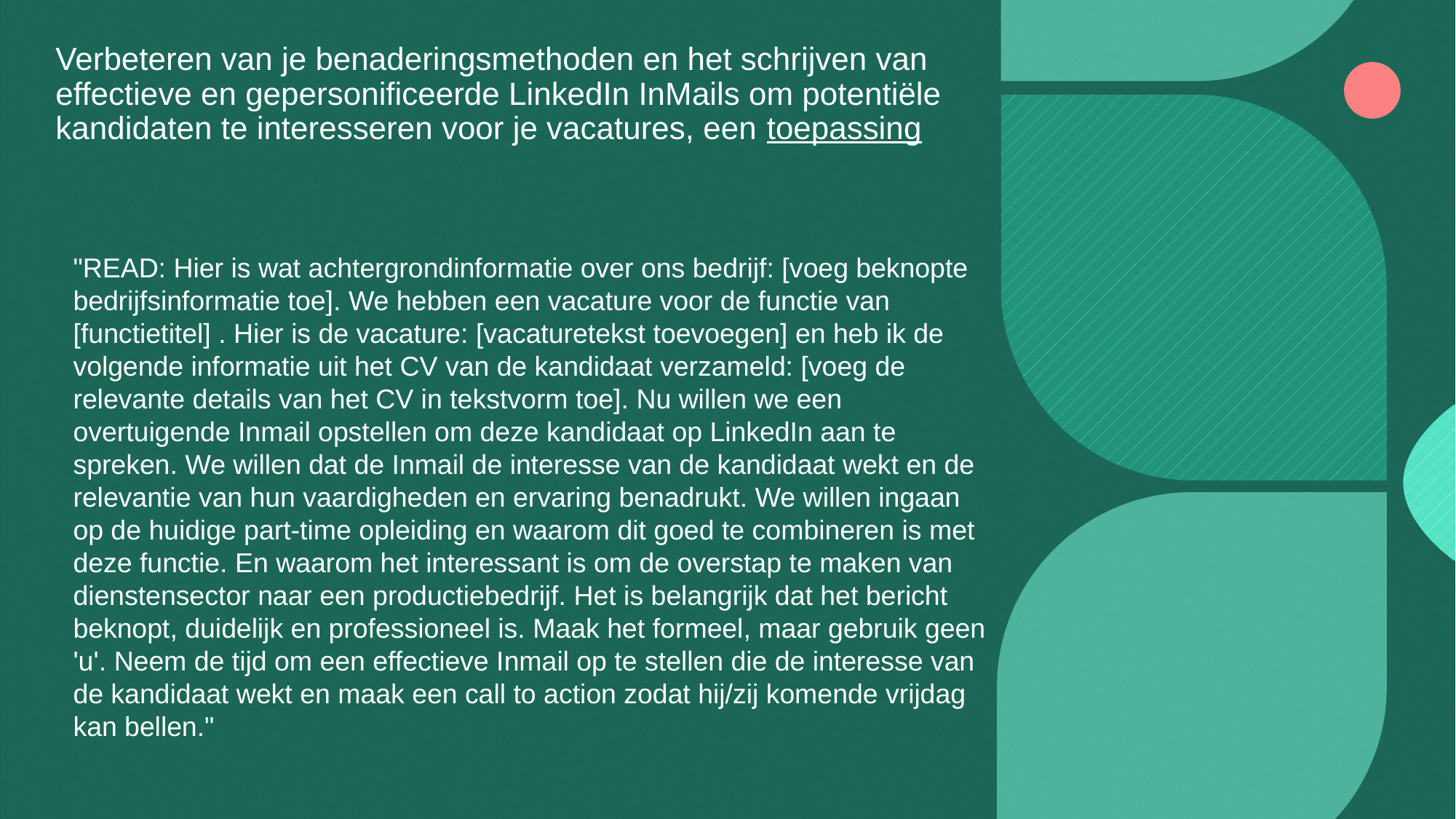

# Verbeteren van je benaderingsmethoden en het schrijven van effectieve en gepersonificeerde LinkedIn InMails om potentiële kandidaten te interesseren voor je vacatures, een toepassing
"READ: Hier is wat achtergrondinformatie over ons bedrijf: [voeg beknopte bedrijfsinformatie toe]. We hebben een vacature voor de functie van [functietitel] . Hier is de vacature: [vacaturetekst toevoegen] en heb ik de volgende informatie uit het CV van de kandidaat verzameld: [voeg de relevante details van het CV in tekstvorm toe]. Nu willen we een overtuigende Inmail opstellen om deze kandidaat op LinkedIn aan te spreken. We willen dat de Inmail de interesse van de kandidaat wekt en de relevantie van hun vaardigheden en ervaring benadrukt. We willen ingaan op de huidige part-time opleiding en waarom dit goed te combineren is met deze functie. En waarom het interessant is om de overstap te maken van dienstensector naar een productiebedrijf. Het is belangrijk dat het bericht beknopt, duidelijk en professioneel is. Maak het formeel, maar gebruik geen 'u'. Neem de tijd om een effectieve Inmail op te stellen die de interesse van de kandidaat wekt en maak een call to action zodat hij/zij komende vrijdag kan bellen."